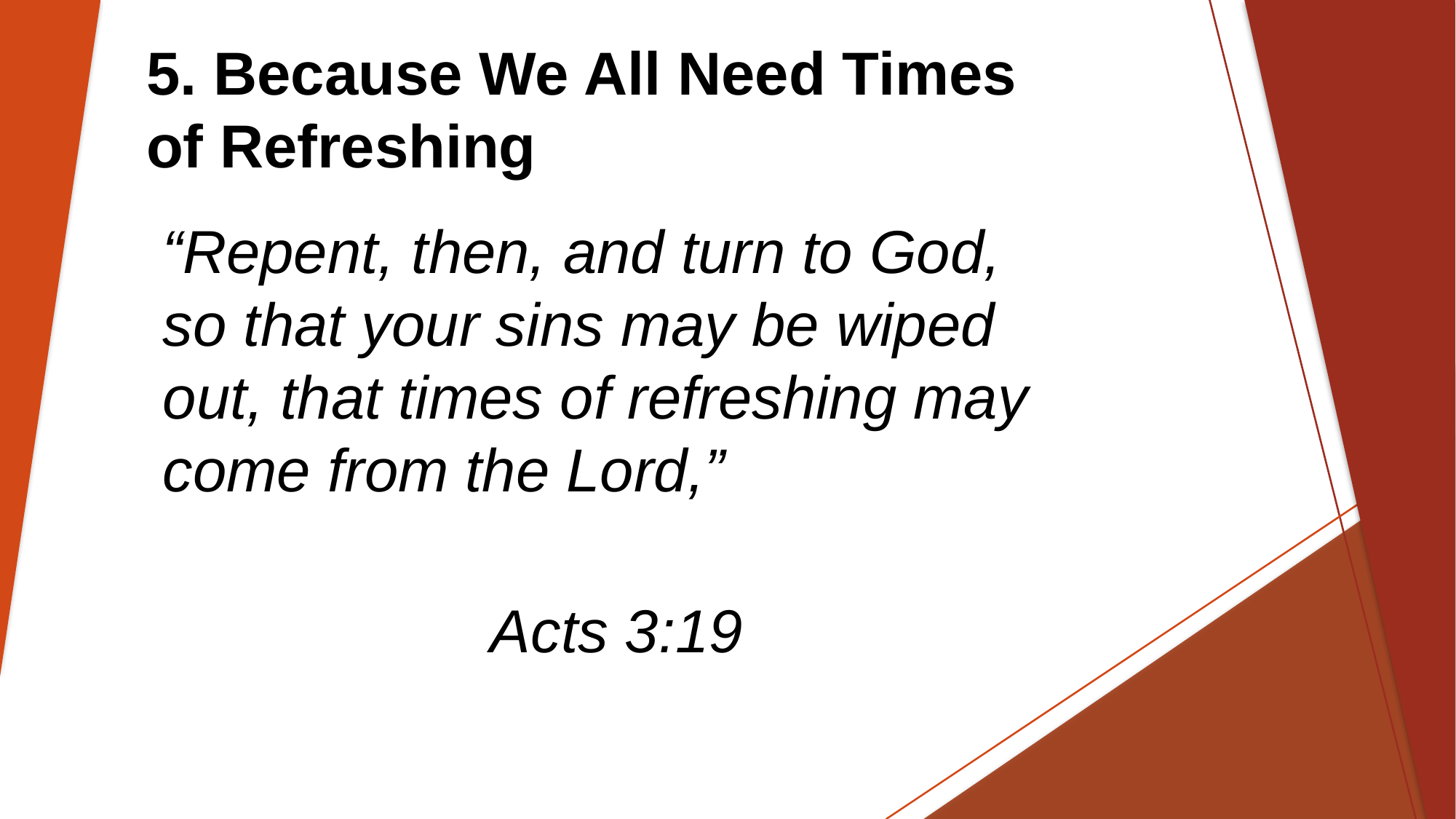

# 5. Because We All Need Times of Refreshing
“Repent, then, and turn to God, so that your sins may be wiped out, that times of refreshing may come from the Lord,”
											Acts 3:19